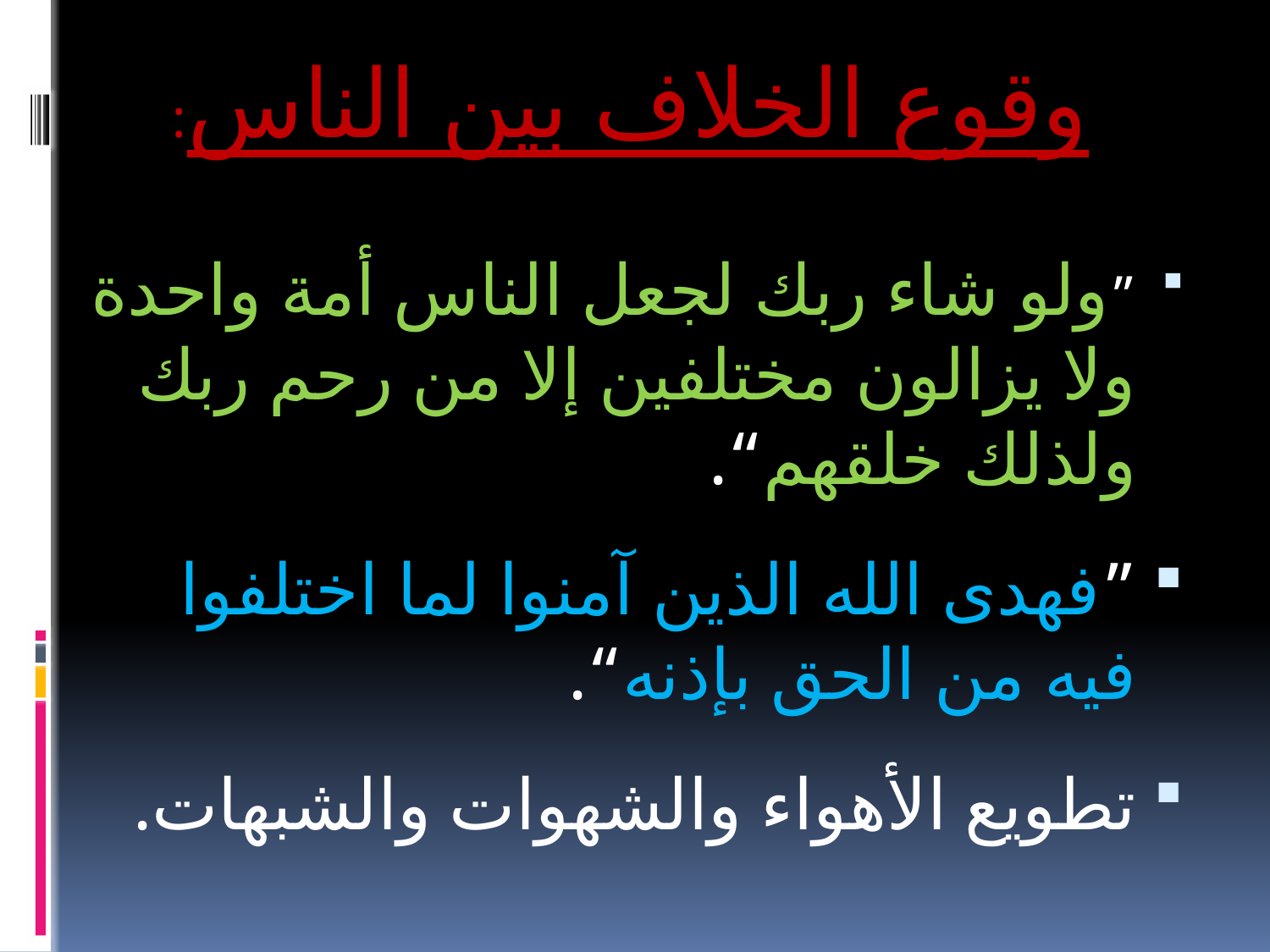

وقوع الخلاف بين الناس:

”ولو شاء ربك لجعل الناس أمة واحدة ولا يزالون مختلفين إلا من رحم ربك ولذلك خلقهم“.

”فهدى الله الذين آمنوا لما اختلفوا فيه من الحق بإذنه“.

تطويع الأهواء والشهوات والشبهات.
#